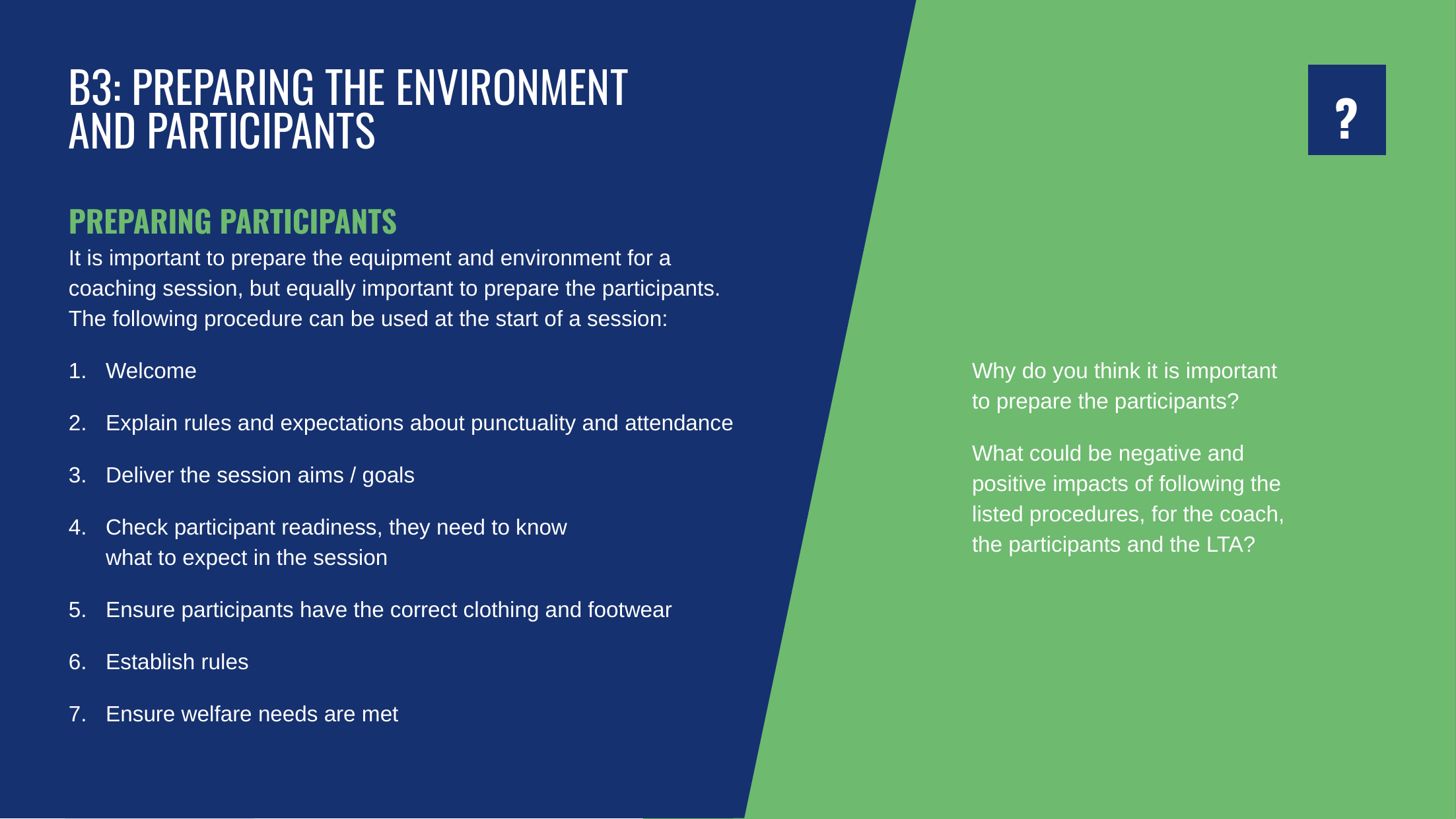

| ? |
| --- |
b3: preparing the environment
and participants
Preparing participants
It is important to prepare the equipment and environment for a coaching session, but equally important to prepare the participants.  The following procedure can be used at the start of a session:
Welcome
Explain rules and expectations about punctuality and attendance
Deliver the session aims / goals
Check participant readiness, they need to know
what to expect in the session
Ensure participants have the correct clothing and footwear
Establish rules
Ensure welfare needs are met
Why do you think it is important
to prepare the participants?
What could be negative and
positive impacts of following the listed procedures, for the coach,
the participants and the LTA?